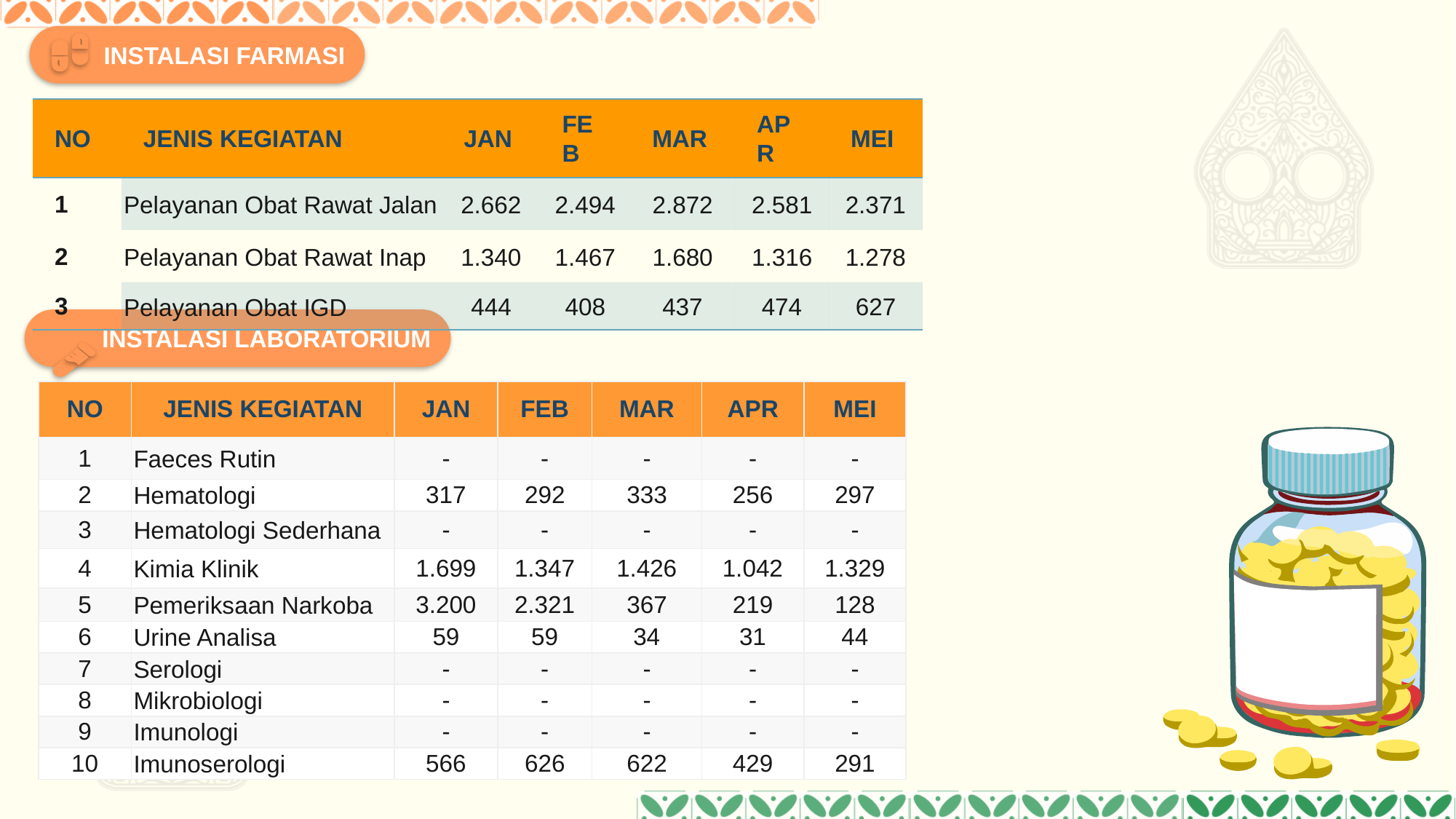

INSTALASI FARMASI

| NO | JENIS KEGIATAN | JAN | FEB | MAR | APR | MEI |
| --- | --- | --- | --- | --- | --- | --- |
| 1 | Pelayanan Obat Rawat Jalan | 2.662 | 2.494 | 2.872 | 2.581 | 2.371 |
| 2 | Pelayanan Obat Rawat Inap | 1.340 | 1.467 | 1.680 | 1.316 | 1.278 |
| 3 | Pelayanan Obat IGD | 444 | 408 | 437 | 474 | 627 |
INSTALASI LABORATORIUM

| NO | JENIS KEGIATAN | JAN | FEB | MAR | APR | MEI |
| --- | --- | --- | --- | --- | --- | --- |
| 1 | Faeces Rutin | - | - | - | - | - |
| 2 | Hematologi | 317 | 292 | 333 | 256 | 297 |
| 3 | Hematologi Sederhana | - | - | - | - | - |
| 4 | Kimia Klinik | 1.699 | 1.347 | 1.426 | 1.042 | 1.329 |
| 5 | Pemeriksaan Narkoba | 3.200 | 2.321 | 367 | 219 | 128 |
| 6 | Urine Analisa | 59 | 59 | 34 | 31 | 44 |
| 7 | Serologi | - | - | - | - | - |
| 8 | Mikrobiologi | - | - | - | - | - |
| 9 | Imunologi | - | - | - | - | - |
| 10 | Imunoserologi | 566 | 626 | 622 | 429 | 291 |